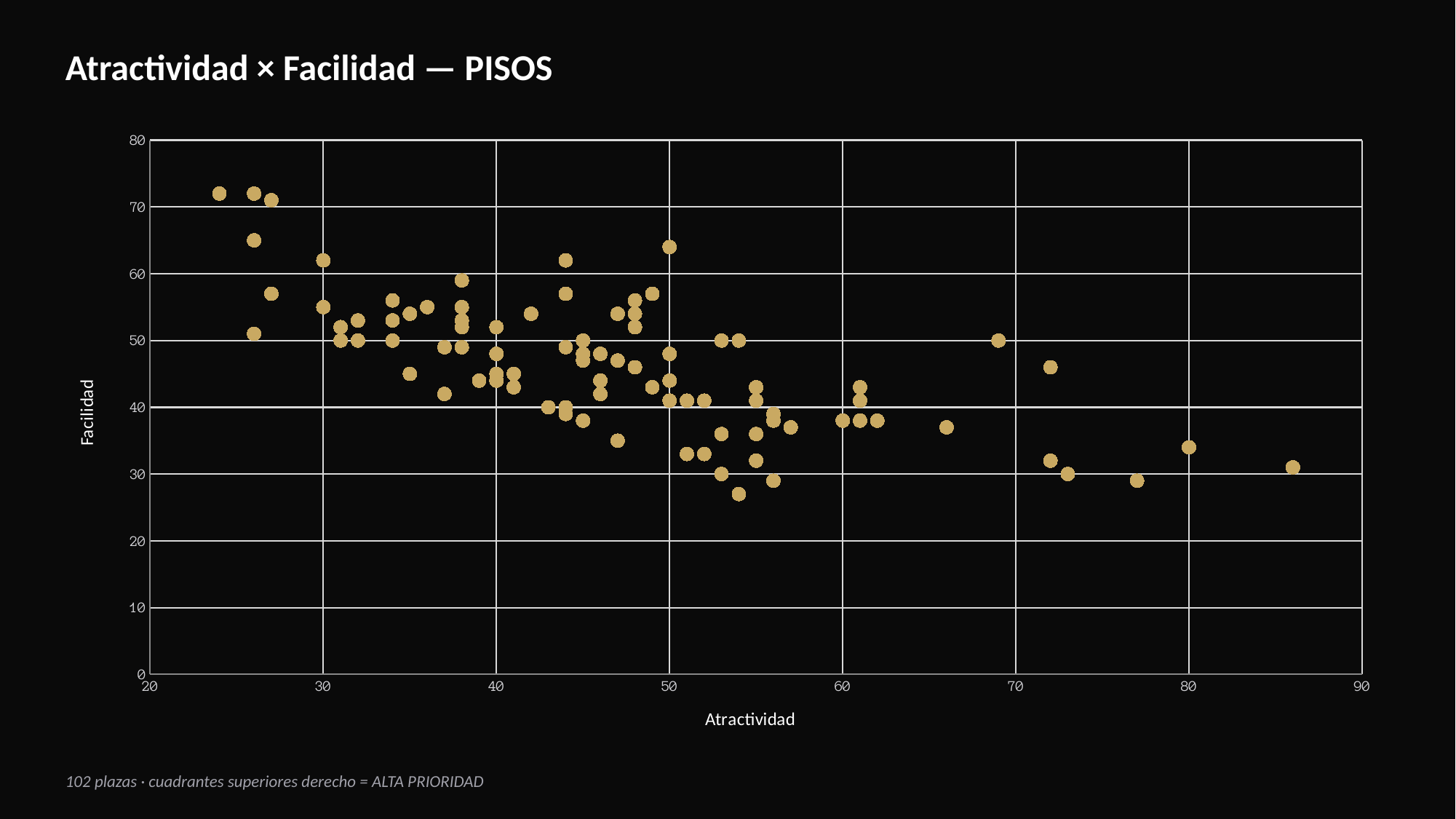

Atractividad × Facilidad — PISOS

### Chart

| Category | Facilidad |
|---|---|
102 plazas · cuadrantes superiores derecho = ALTA PRIORIDAD